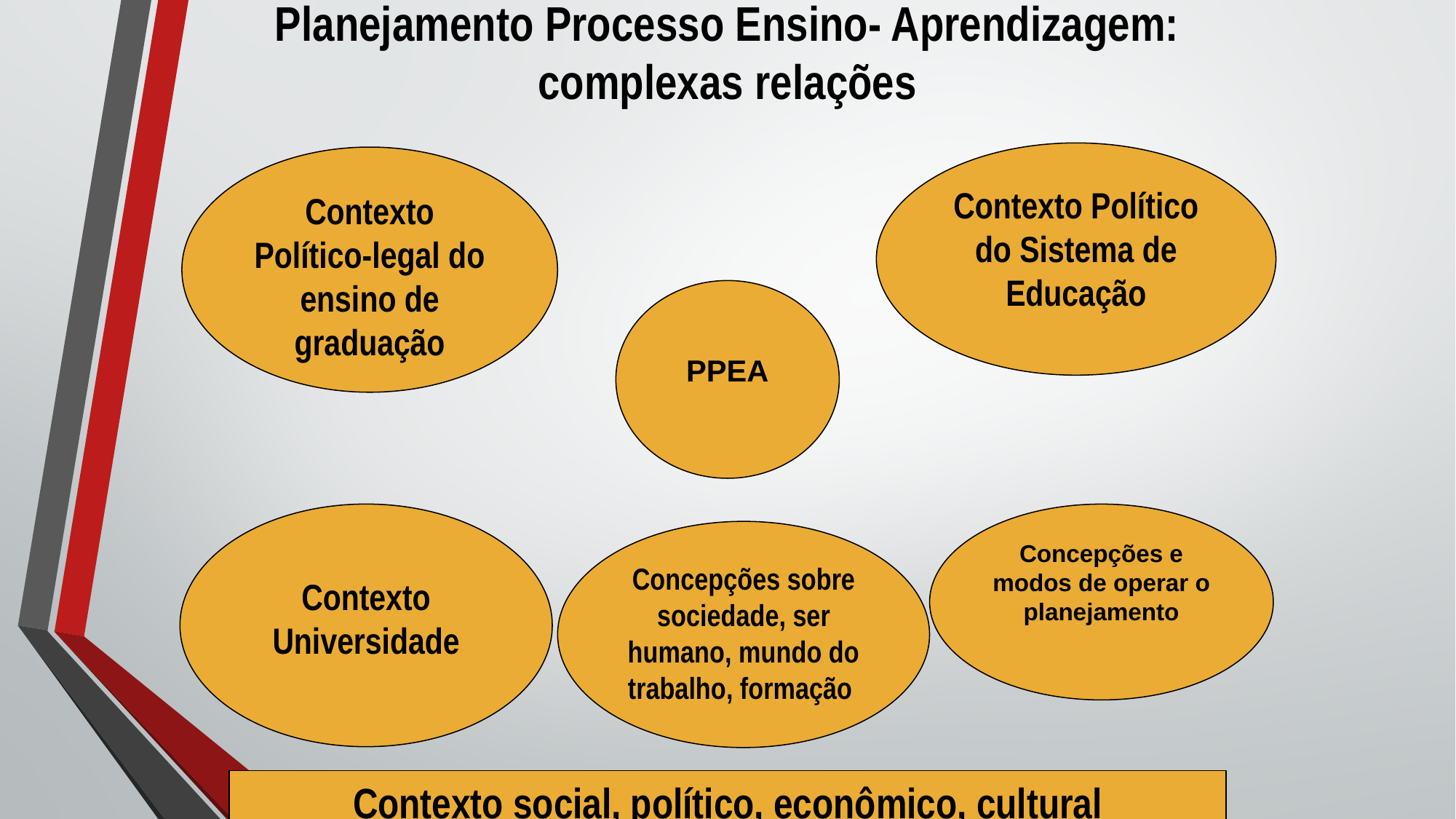

# Planejamento Processo Ensino- Aprendizagem: complexas relações
Contexto Político do Sistema de Educação

Contexto Político-legal do ensino de graduação

PPEA

Contexto Universidade
Concepções e modos de operar o planejamento
Concepções sobre sociedade, ser humano, mundo do trabalho, formação
Contexto social, político, econômico, cultural